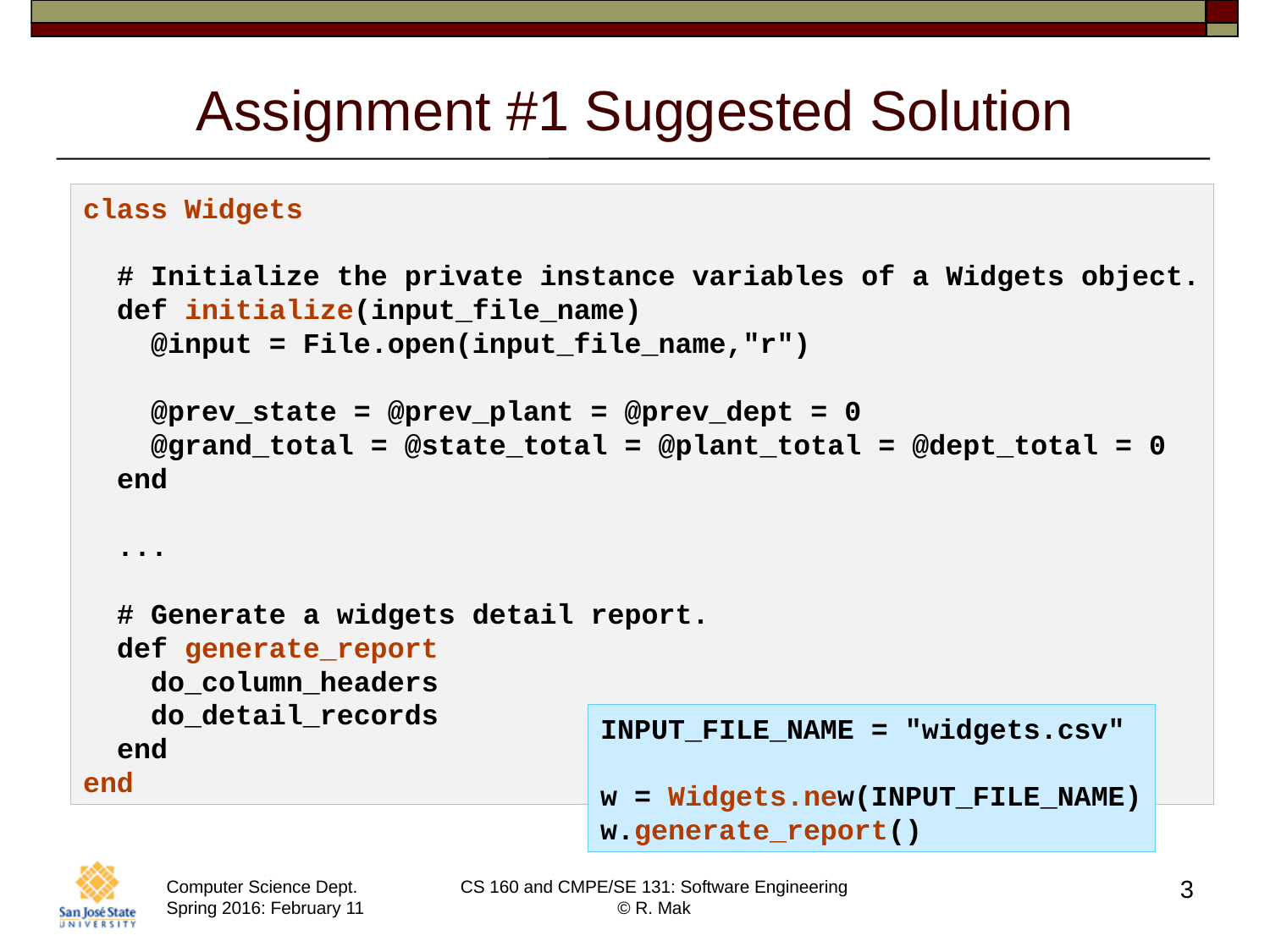

# Assignment #1 Suggested Solution
class Widgets

  # Initialize the private instance variables of a Widgets object.
  def initialize(input_file_name)
    @input = File.open(input_file_name,"r")

    @prev_state = @prev_plant = @prev_dept = 0
    @grand_total = @state_total = @plant_total = @dept_total = 0
  end

  ...

  # Generate a widgets detail report.
  def generate_report
    do_column_headers
    do_detail_records
  end
end
INPUT_FILE_NAME = "widgets.csv"

w = Widgets.new(INPUT_FILE_NAME)
w.generate_report()
3